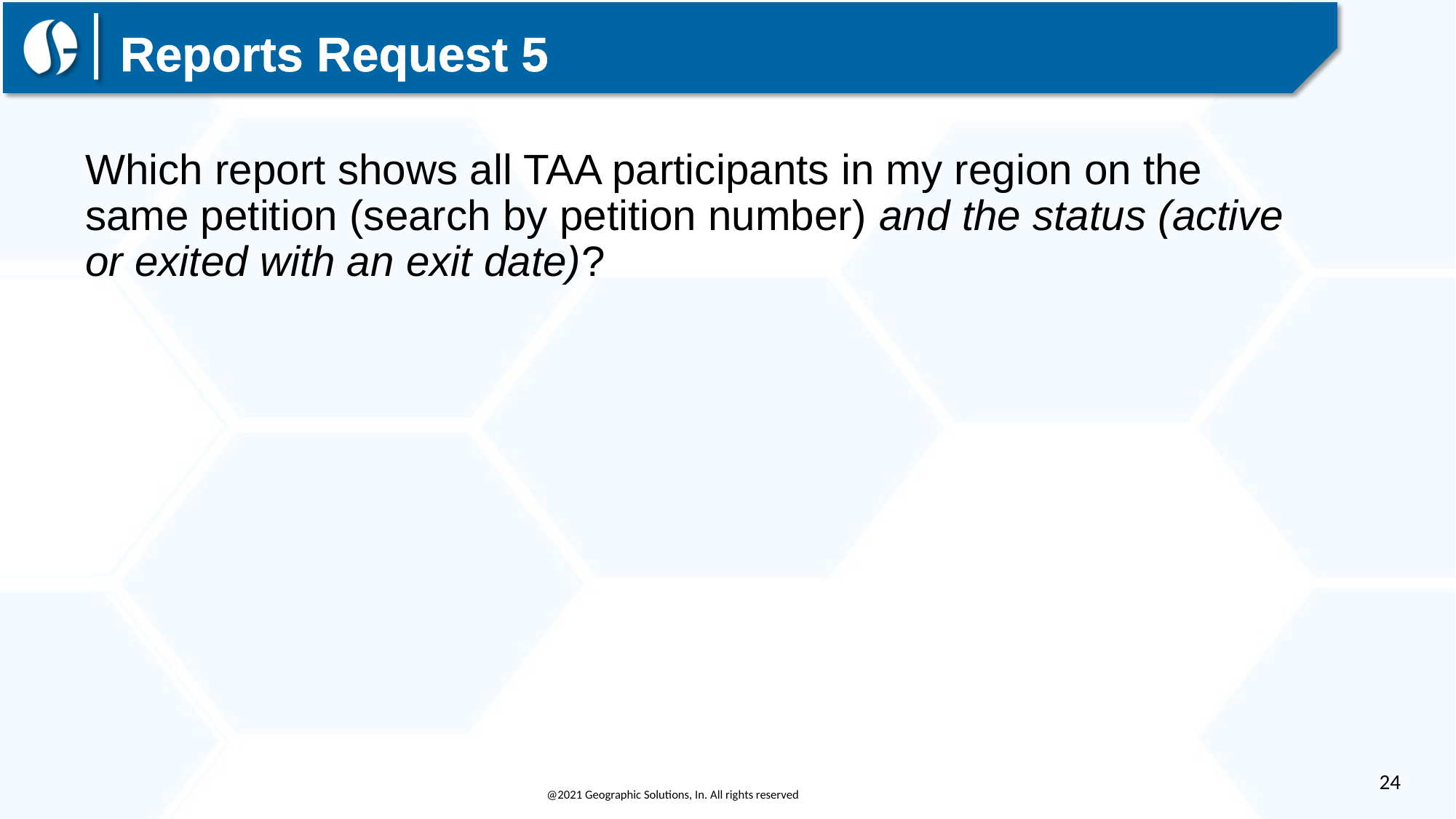

Reports Request 5
Which report shows all TAA participants in my region on the same petition (search by petition number) and the status (active or exited with an exit date)?
24